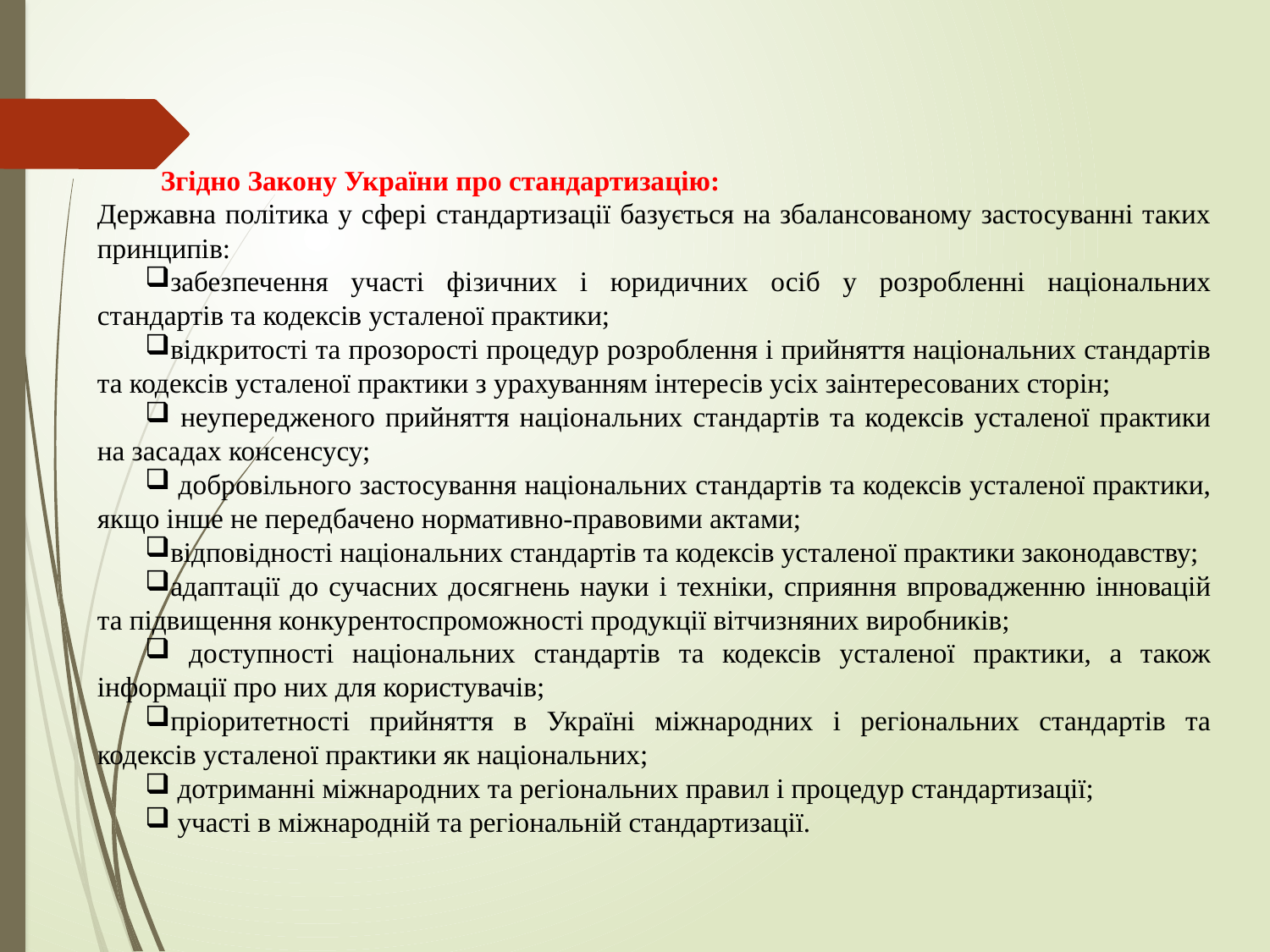

Згідно Закону України про стандартизацію:
Державна політика у сфері стандартизації базується на збалансованому застосуванні таких принципів:
забезпечення участі фізичних і юридичних осіб у розробленні національних стандартів та кодексів усталеної практики;
відкритості та прозорості процедур розроблення і прийняття національних стандартів та кодексів усталеної практики з урахуванням інтересів усіх заінтересованих сторін;
 неупередженого прийняття національних стандартів та кодексів усталеної практики на засадах консенсусу;
 добровільного застосування національних стандартів та кодексів усталеної практики, якщо інше не передбачено нормативно-правовими актами;
відповідності національних стандартів та кодексів усталеної практики законодавству;
адаптації до сучасних досягнень науки і техніки, сприяння впровадженню інновацій та підвищення конкурентоспроможності продукції вітчизняних виробників;
 доступності національних стандартів та кодексів усталеної практики, а також інформації про них для користувачів;
пріоритетності прийняття в Україні міжнародних і регіональних стандартів та кодексів усталеної практики як національних;
 дотриманні міжнародних та регіональних правил і процедур стандартизації;
 участі в міжнародній та регіональній стандартизації.